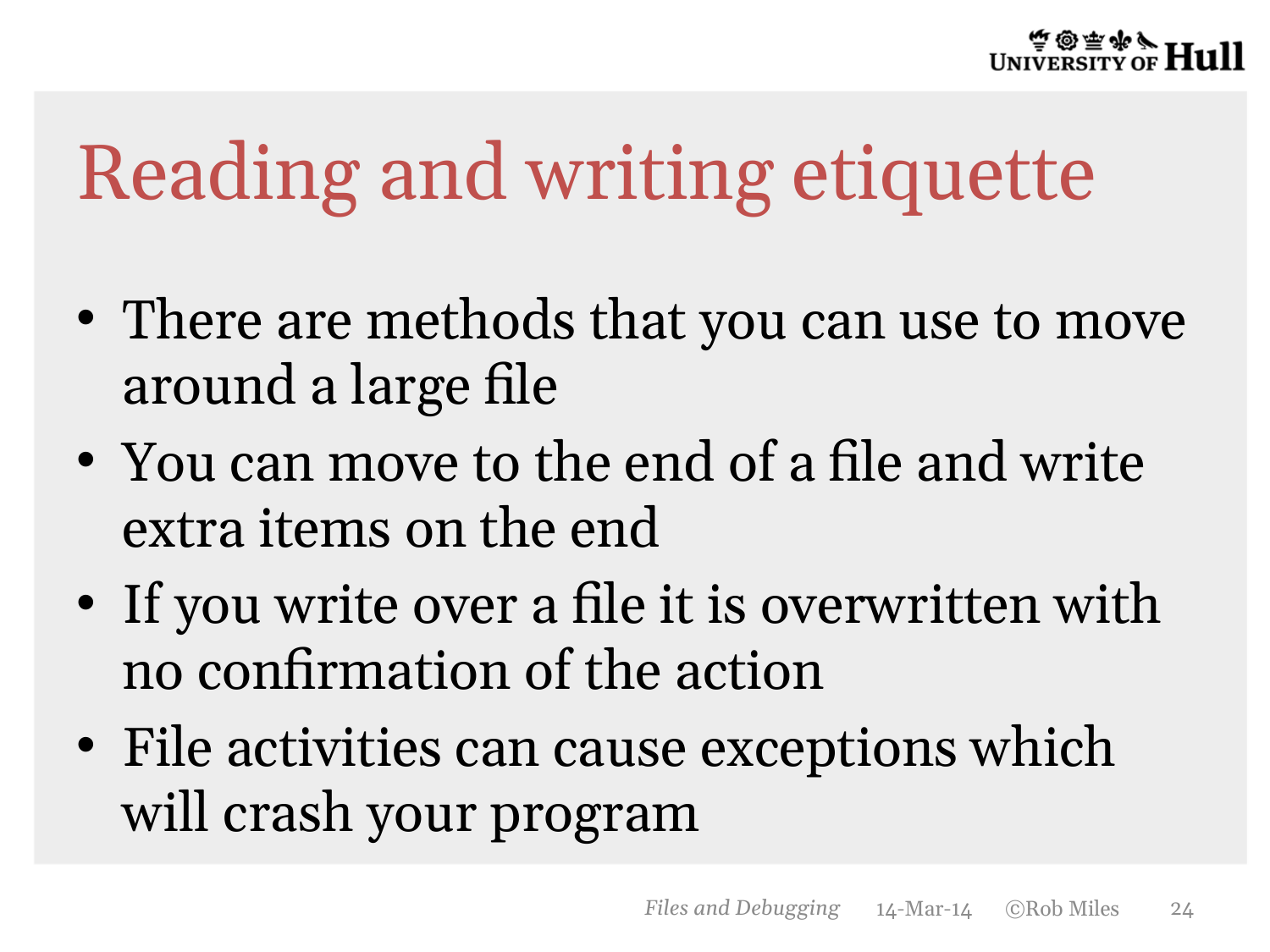

# Reading and writing etiquette
There are methods that you can use to move around a large file
You can move to the end of a file and write extra items on the end
If you write over a file it is overwritten with no confirmation of the action
File activities can cause exceptions which will crash your program
Files and Debugging
14-Mar-14
24